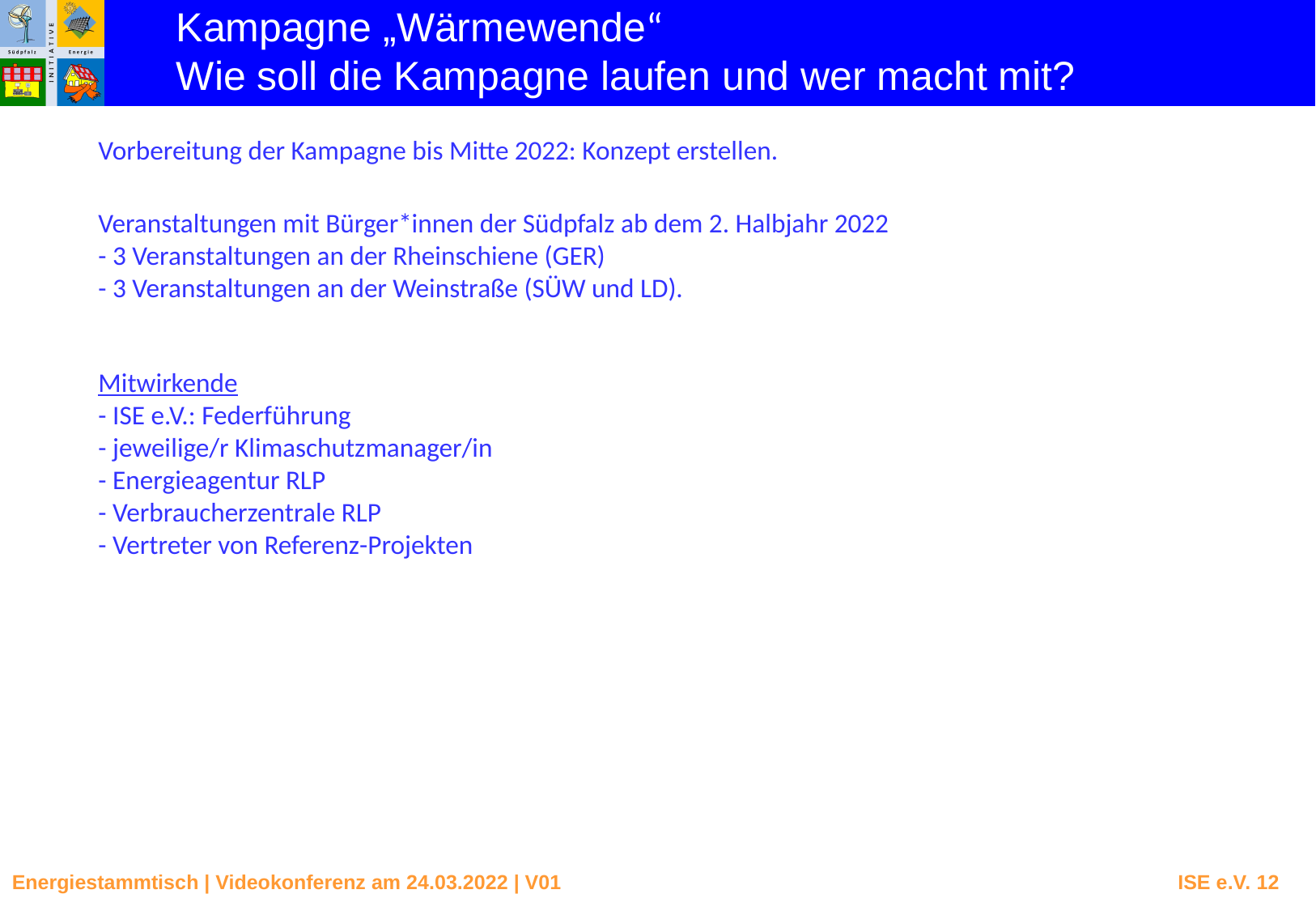

Kampagne „Wärmewende“
Wie soll die Kampagne laufen und wer macht mit?
Vorbereitung der Kampagne bis Mitte 2022: Konzept erstellen.
Veranstaltungen mit Bürger*innen der Südpfalz ab dem 2. Halbjahr 2022
- 3 Veranstaltungen an der Rheinschiene (GER)
- 3 Veranstaltungen an der Weinstraße (SÜW und LD).
Mitwirkende
- ISE e.V.: Federführung
- jeweilige/r Klimaschutzmanager/in
- Energieagentur RLP
- Verbraucherzentrale RLP
- Vertreter von Referenz-Projekten